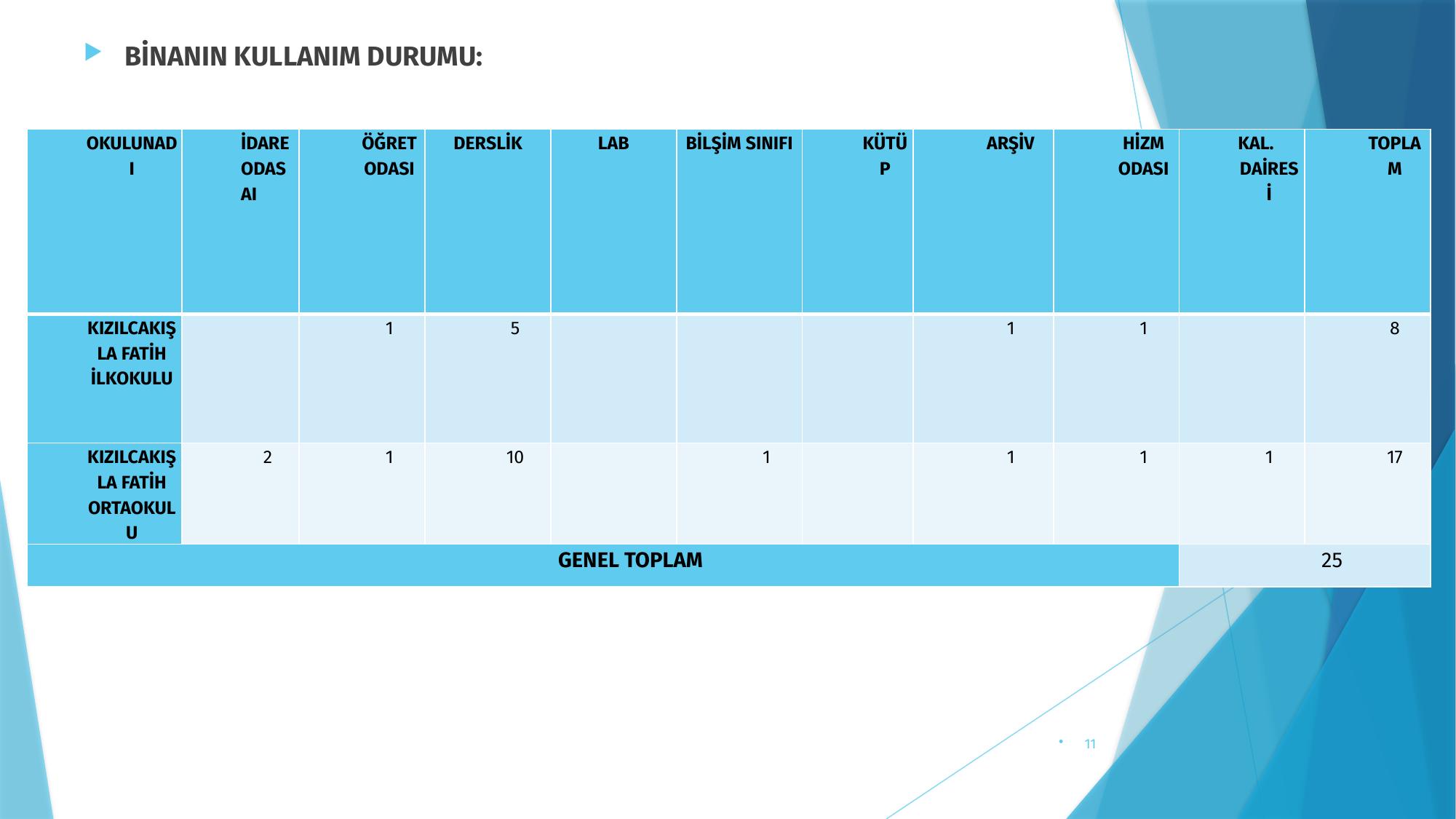

# BİNANIN KULLANIM DURUMU:

| OKULUNADI | İDARE ODASAI | ÖĞRET ODASI | DERSLİK | LAB | BİLŞİM SINIFI | KÜTÜP | ARŞİV | HİZM ODASI | KAL. DAİRESİ | TOPLAM |
| --- | --- | --- | --- | --- | --- | --- | --- | --- | --- | --- |
| KIZILCAKIŞLA FATİH İLKOKULU |  | 1 | 5 |  |  |  | 1 | 1 |  | 8 |
| KIZILCAKIŞLA FATİH ORTAOKULU | 2 | 1 | 10 |  | 1 |  | 1 | 1 | 1 | 17 |
| GENEL TOPLAM |  |  |  |  |  |  |  |  | 25 |  |
11